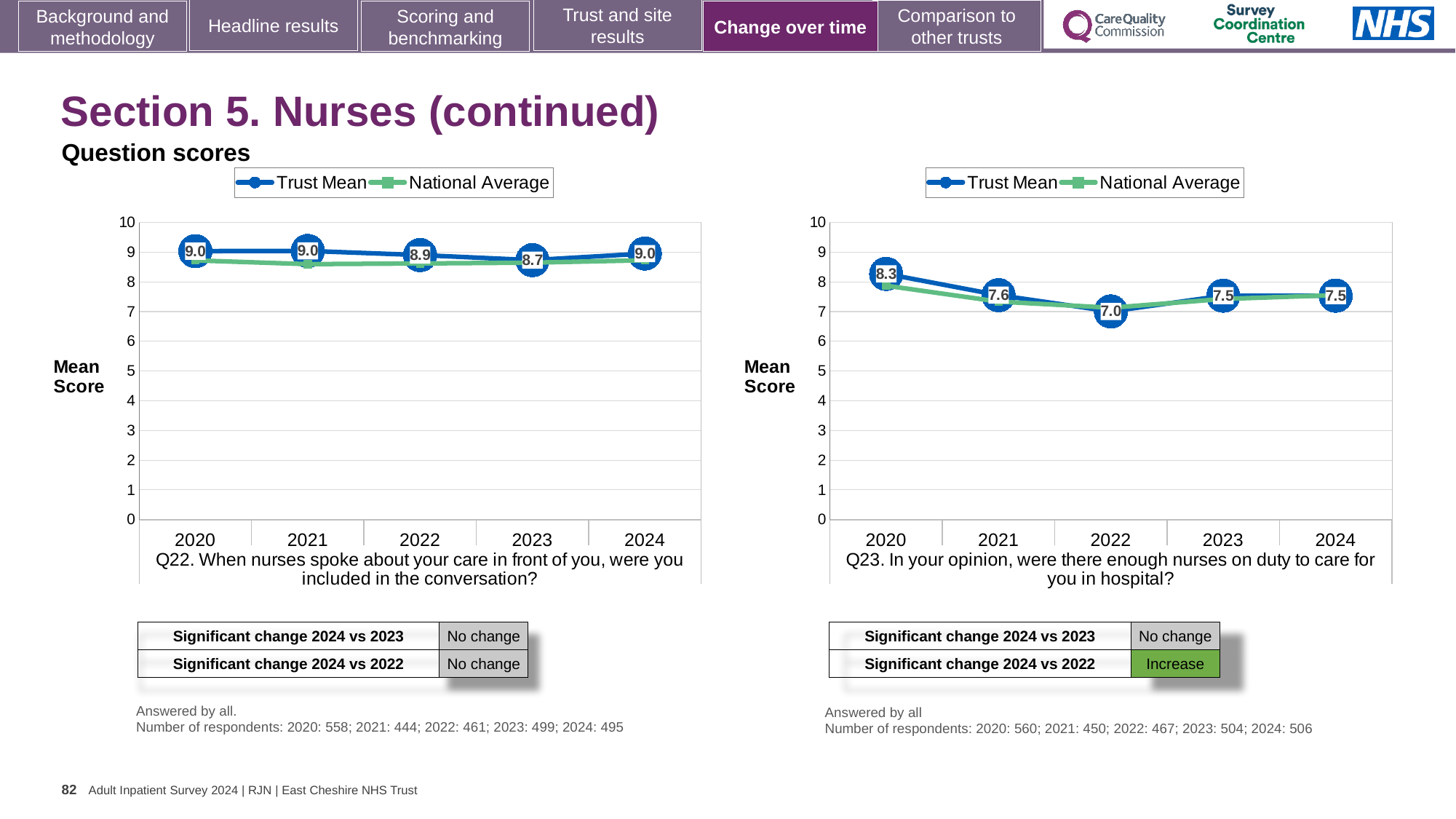

# Section 5. Nurses (continued)
Question scores

### Chart

| Category | Trust Mean | National Average |
|---|---|---|
| 2020 | 9.035205938963692 | 8.7236833998789 |
| 2021 | 9.042747822184532 | 8.597849585287333 |
| 2022 | 8.903110564690435 | 8.620818019232726 |
| 2023 | 8.732193273629832 | 8.647785295224693 |
| 2024 | 8.955151121650957 | 8.72793031996795 |

### Chart

| Category | Trust Mean | National Average |
|---|---|---|
| 2020 | 8.270377421059052 | 7.872189679197843 |
| 2021 | 7.554074359797762 | 7.337001090444097 |
| 2022 | 7.006433114640538 | 7.131068972405187 |
| 2023 | 7.53595844698846 | 7.426002125424722 |
| 2024 | 7.536603843165693 | 7.554067821635136 |
| Significant change 2024 vs 2023 | No change |
| --- | --- |
| Significant change 2024 vs 2022 | No change |
| Significant change 2024 vs 2023 | No change |
| --- | --- |
| Significant change 2024 vs 2022 | Increase |
Answered by all.
Number of respondents: 2020: 558; 2021: 444; 2022: 461; 2023: 499; 2024: 495

Answered by all
Number of respondents: 2020: 560; 2021: 450; 2022: 467; 2023: 504; 2024: 506

82